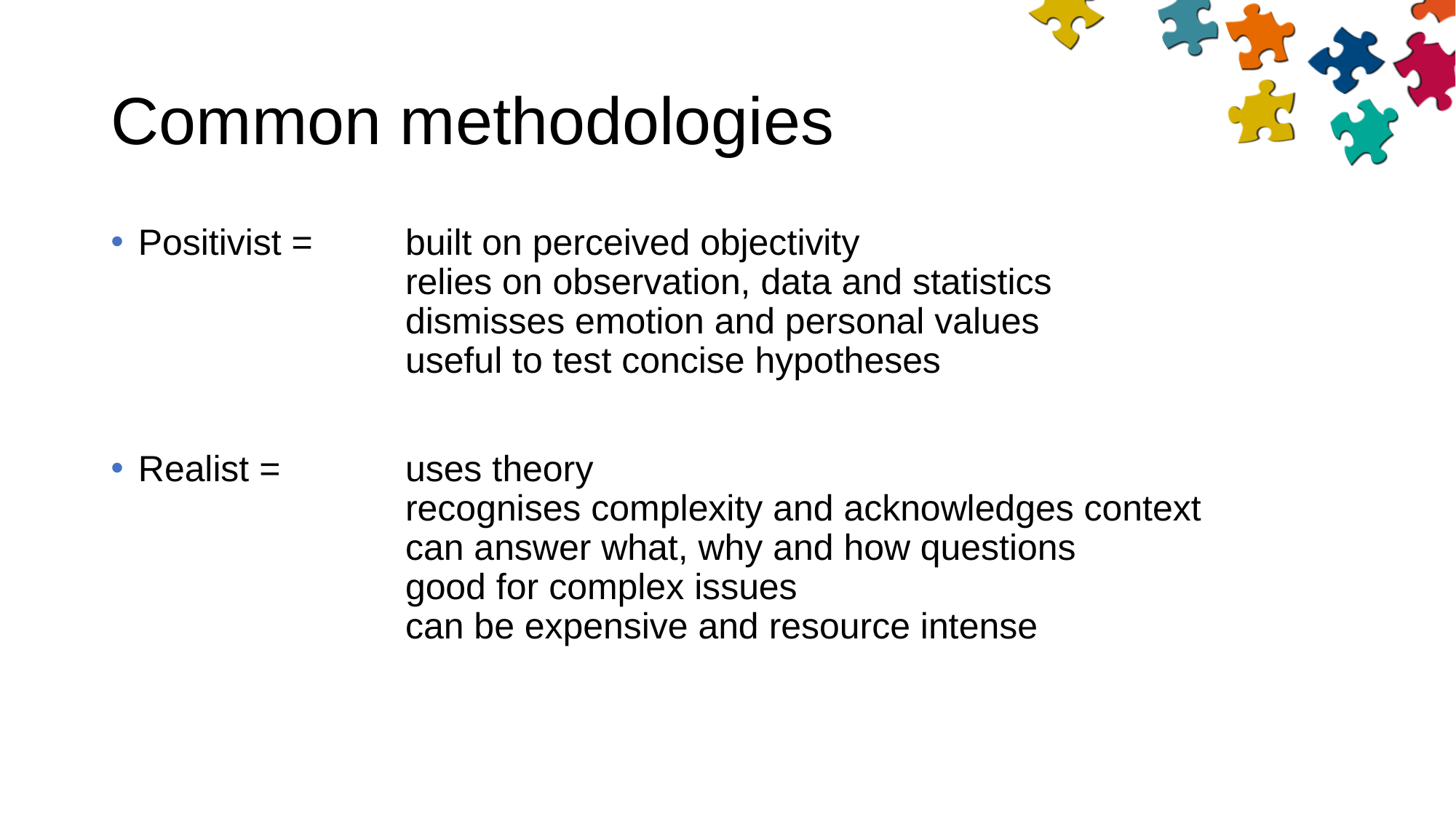

# Common methodologies
Positivist = 	built on perceived objectivity
	relies on observation, data and statistics
	dismisses emotion and personal values
	useful to test concise hypotheses

Realist = 	uses theory
	recognises complexity and acknowledges context
	can answer what, why and how questions
	good for complex issues
	can be expensive and resource intense